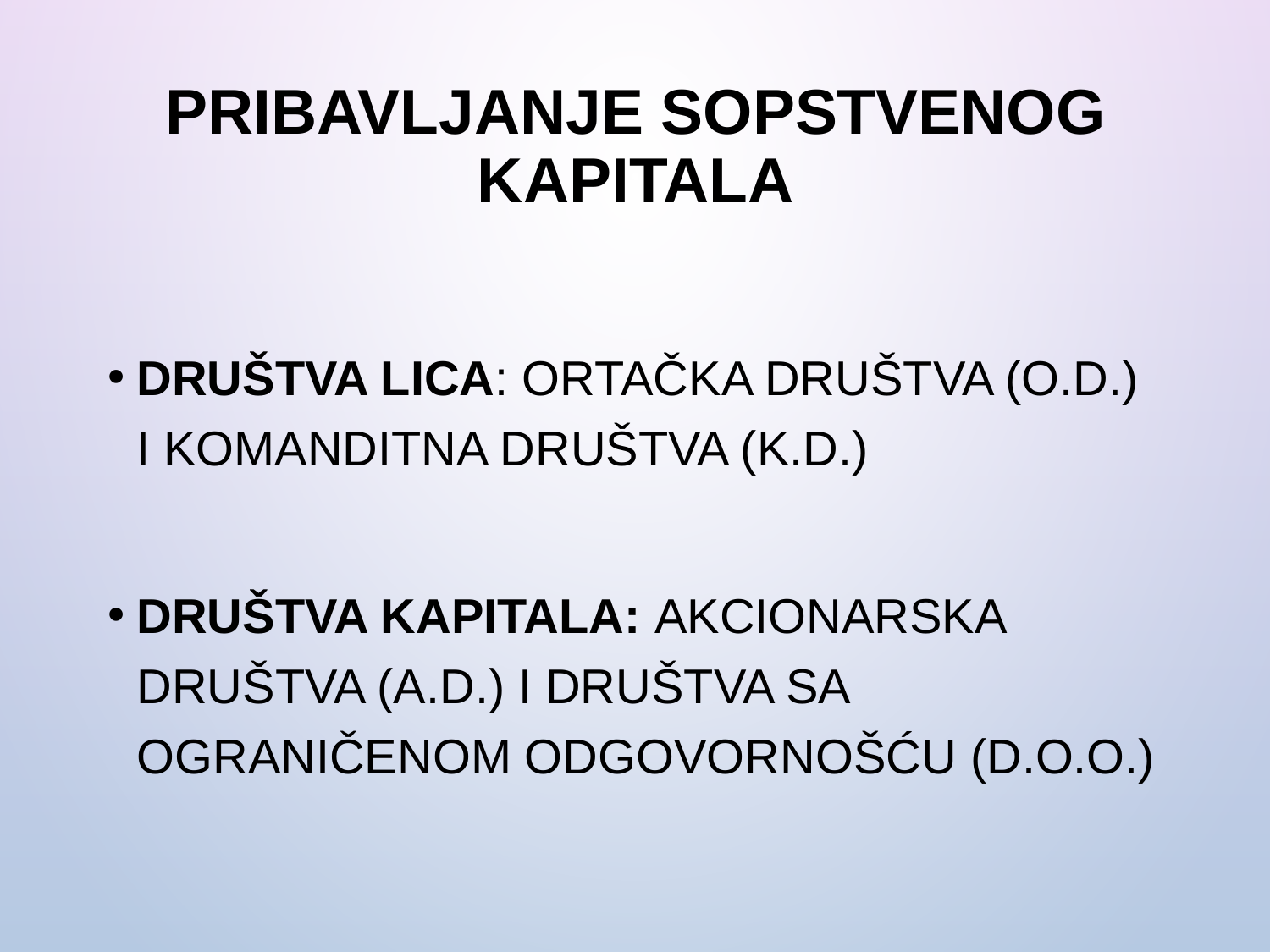

# Pribavljanje sopstvenog kapitala
Društva lica: ortačka društva (o.d.) i komanditna društva (k.d.)

Društva kapitala: akcionarska društva (a.d.) i društva sa ograničenom odgovornošću (d.o.o.)